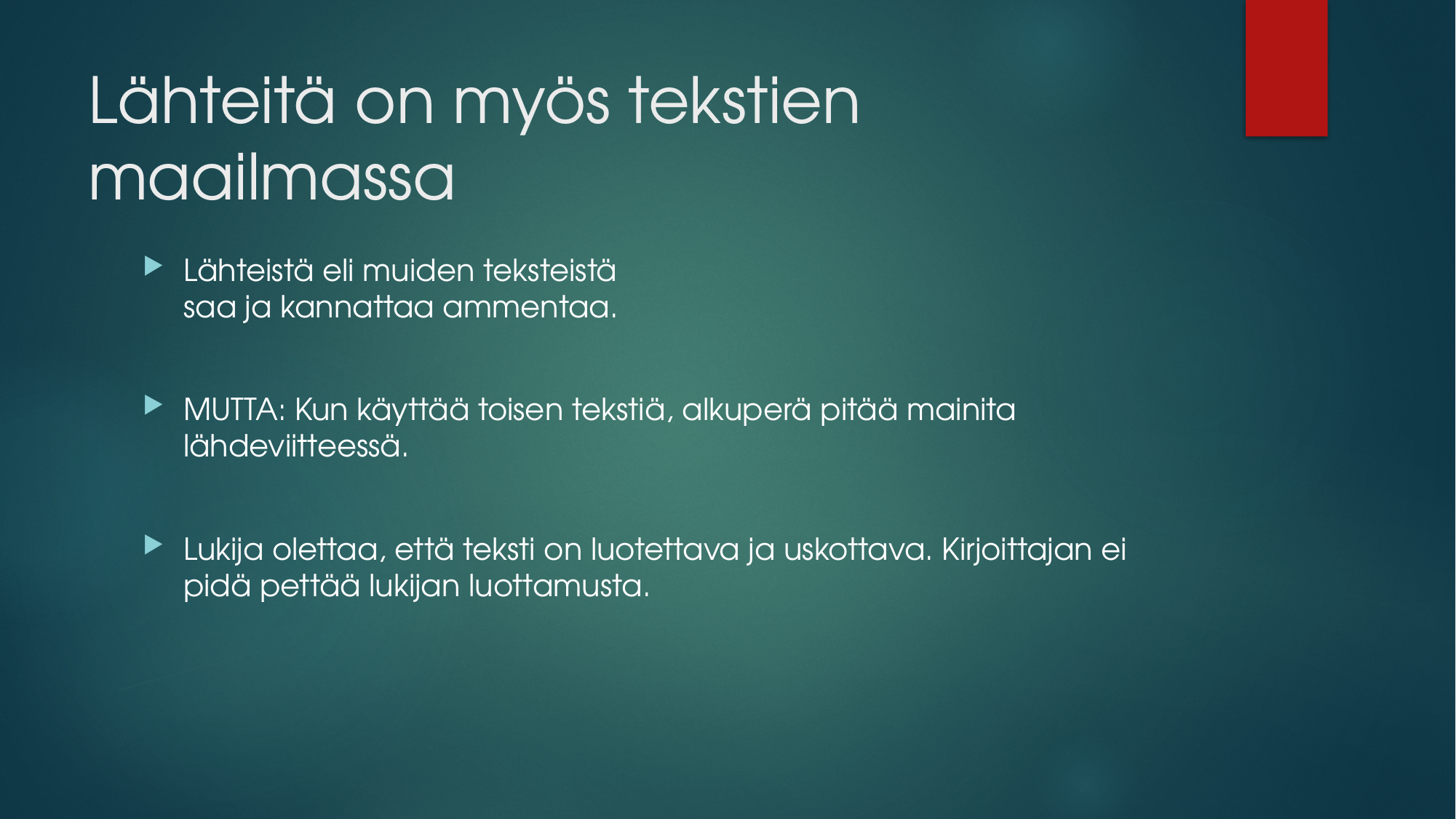

# Lähteitä on myös tekstien maailmassa
Lähteistä eli muiden teksteistä
saa ja kannattaa ammentaa.

MUTTA: Kun käyttää toisen tekstiä, alkuperä pitää mainita lähdeviitteessä.

Lukija olettaa, että teksti on luotettava ja uskottava. Kirjoittajan ei pidä pettää lukijan luottamusta.